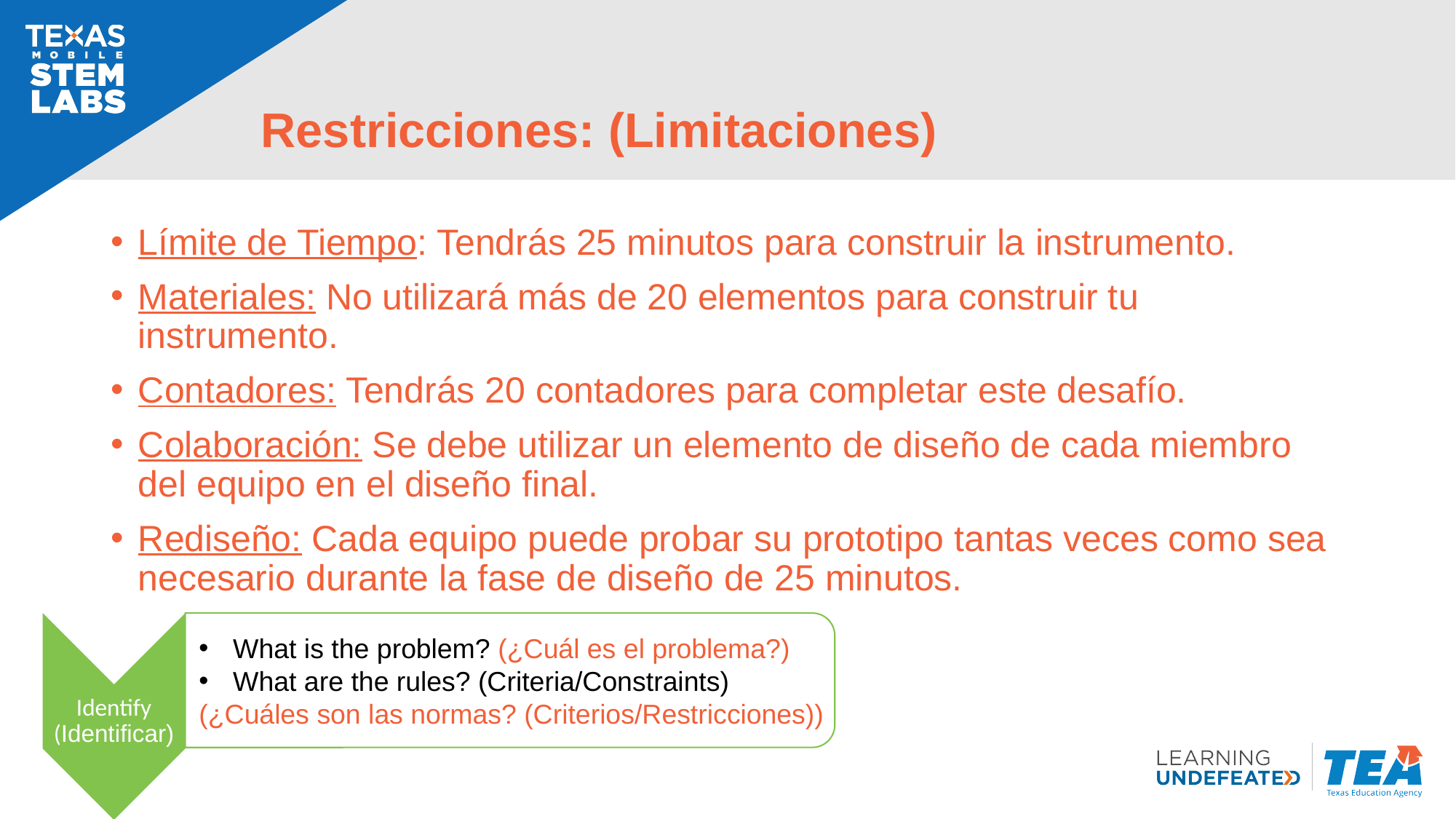

# Restricciones: (Limitaciones)
Límite de Tiempo: Tendrás 25 minutos para construir la instrumento.
Materiales: No utilizará más de 20 elementos para construir tu instrumento.
Contadores: Tendrás 20 contadores para completar este desafío.
Colaboración: Se debe utilizar un elemento de diseño de cada miembro del equipo en el diseño final.
Rediseño: Cada equipo puede probar su prototipo tantas veces como sea necesario durante la fase de diseño de 25 minutos.

What is the problem? (¿Cuál es el problema?)
What are the rules? (Criteria/Constraints)
(¿Cuáles son las normas? (Criterios/Restricciones))

Identify (Identificar)